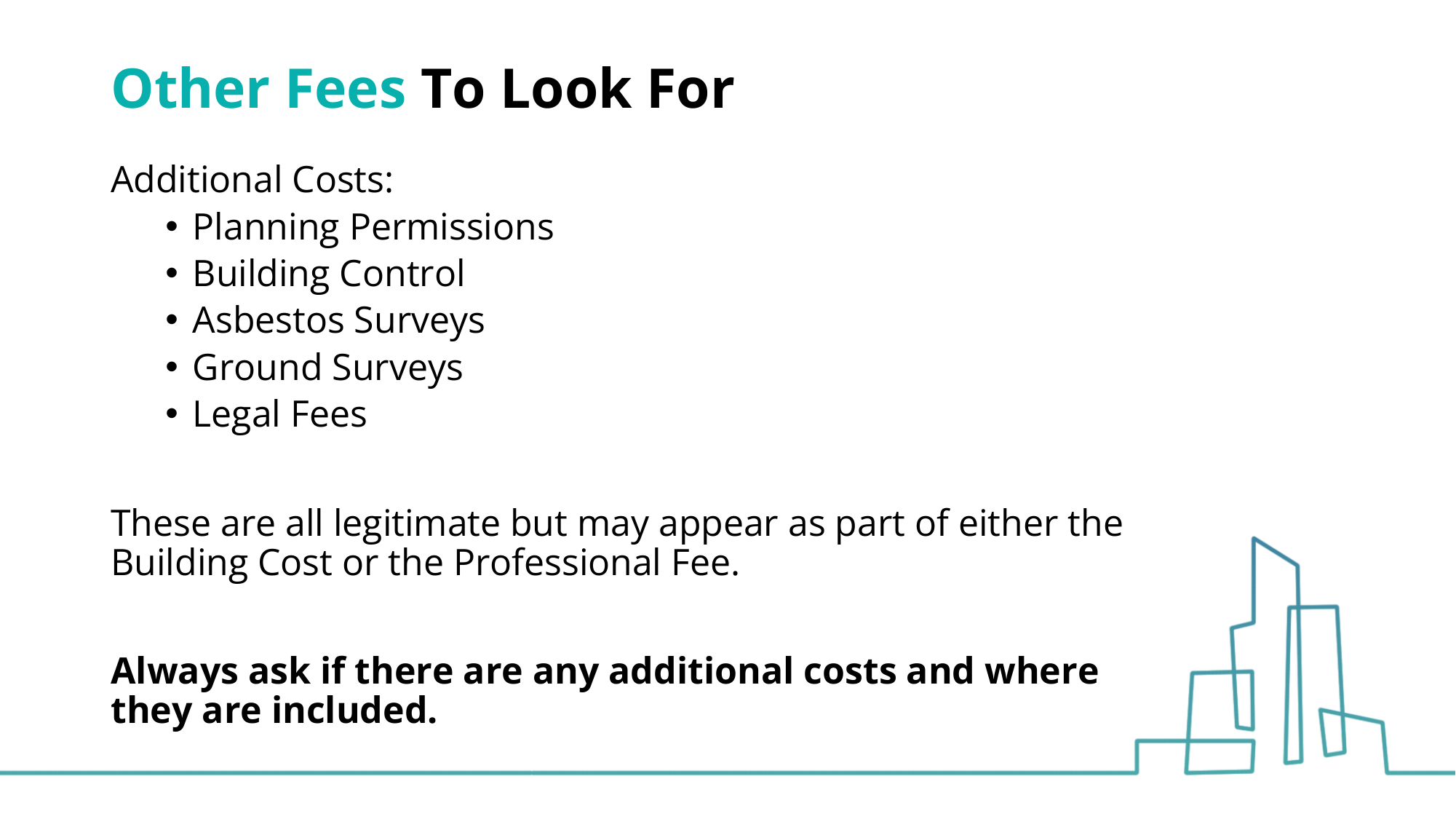

# Other Fees To Look For
Additional Costs:
Planning Permissions
Building Control
Asbestos Surveys
Ground Surveys
Legal Fees

These are all legitimate but may appear as part of either the
Building Cost or the Professional Fee.

Always ask if there are any additional costs and where
they are included.